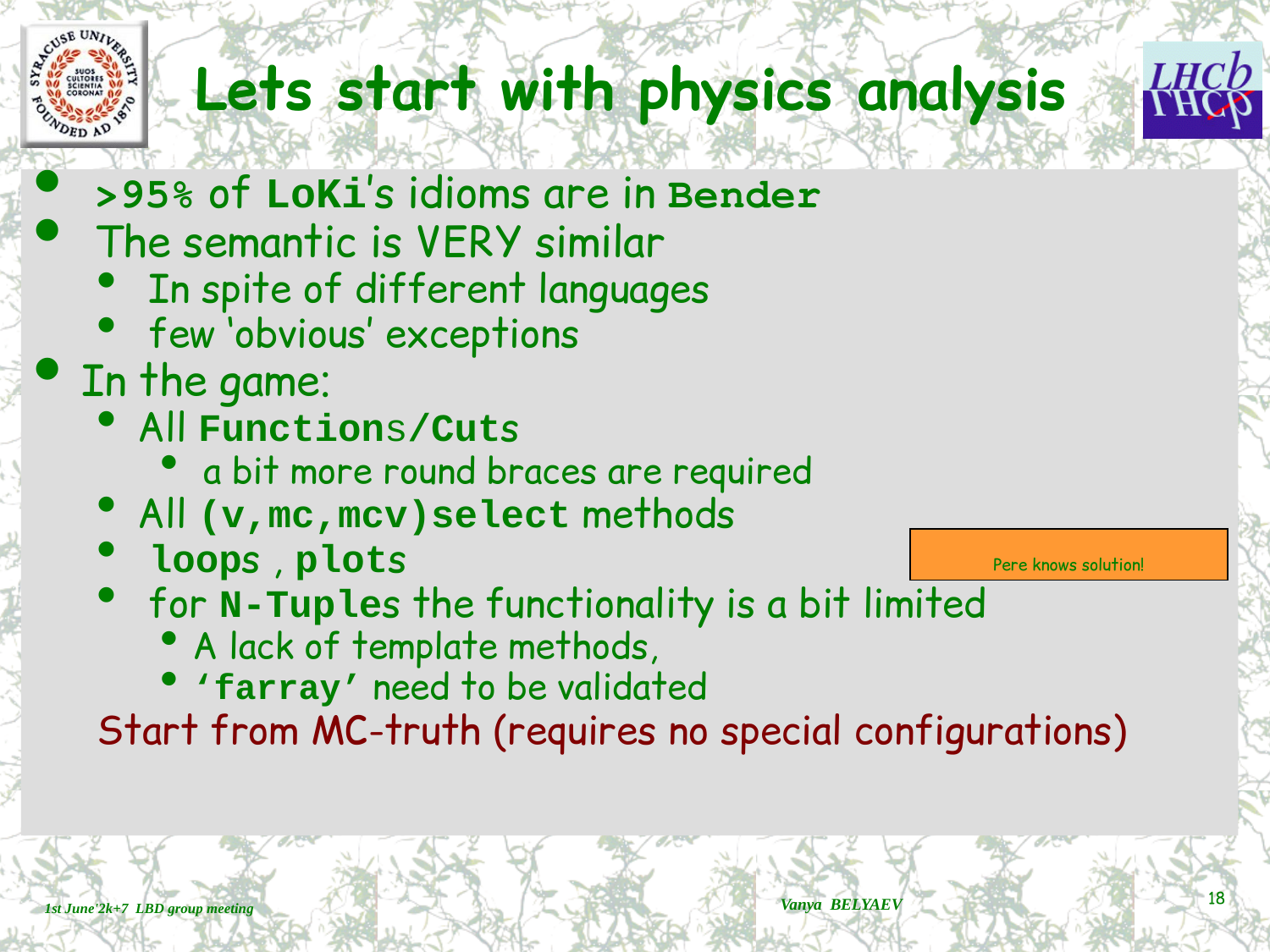

# Lets start with physics analysis
 >95% of LoKi’s idioms are in Bender
 The semantic is VERY similar
 In spite of different languages
 few ‘obvious’ exceptions
In the game:
All Functions/Cuts
 a bit more round braces are required
All (v,mc,mcv)select methods
 loops , plots
 for N-Tuples the functionality is a bit limited
A lack of template methods,
‘farray’ need to be validated
Start from MC-truth (requires no special configurations)
Pere knows solution!
Vanya  BELYAEV
18
1st June'2k+7  LBD group meeting